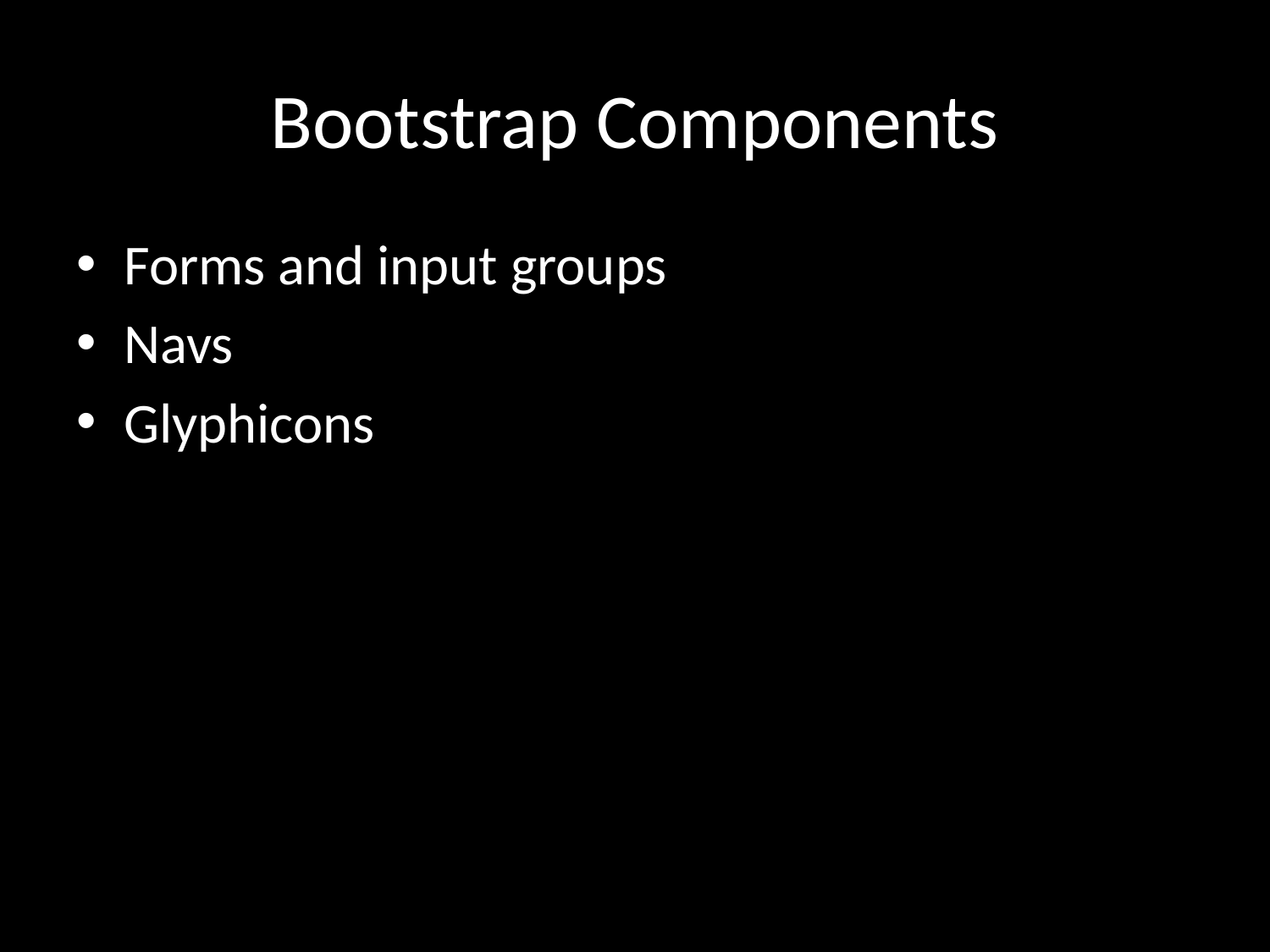

# Bootstrap Components
Forms and input groups
Navs
Glyphicons